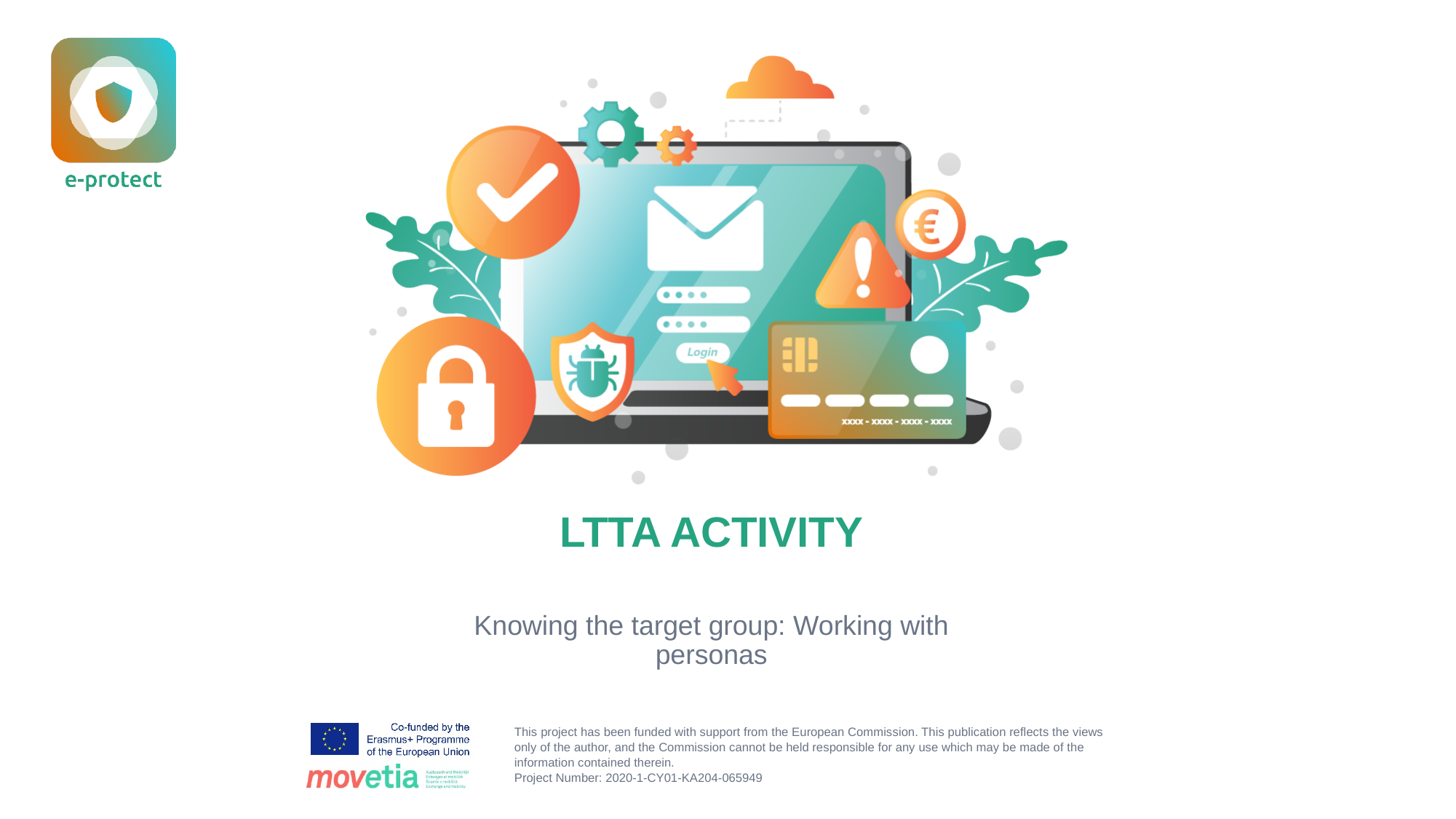

# LTTA ACTIVITY
Knowing the target group: Working with
personas